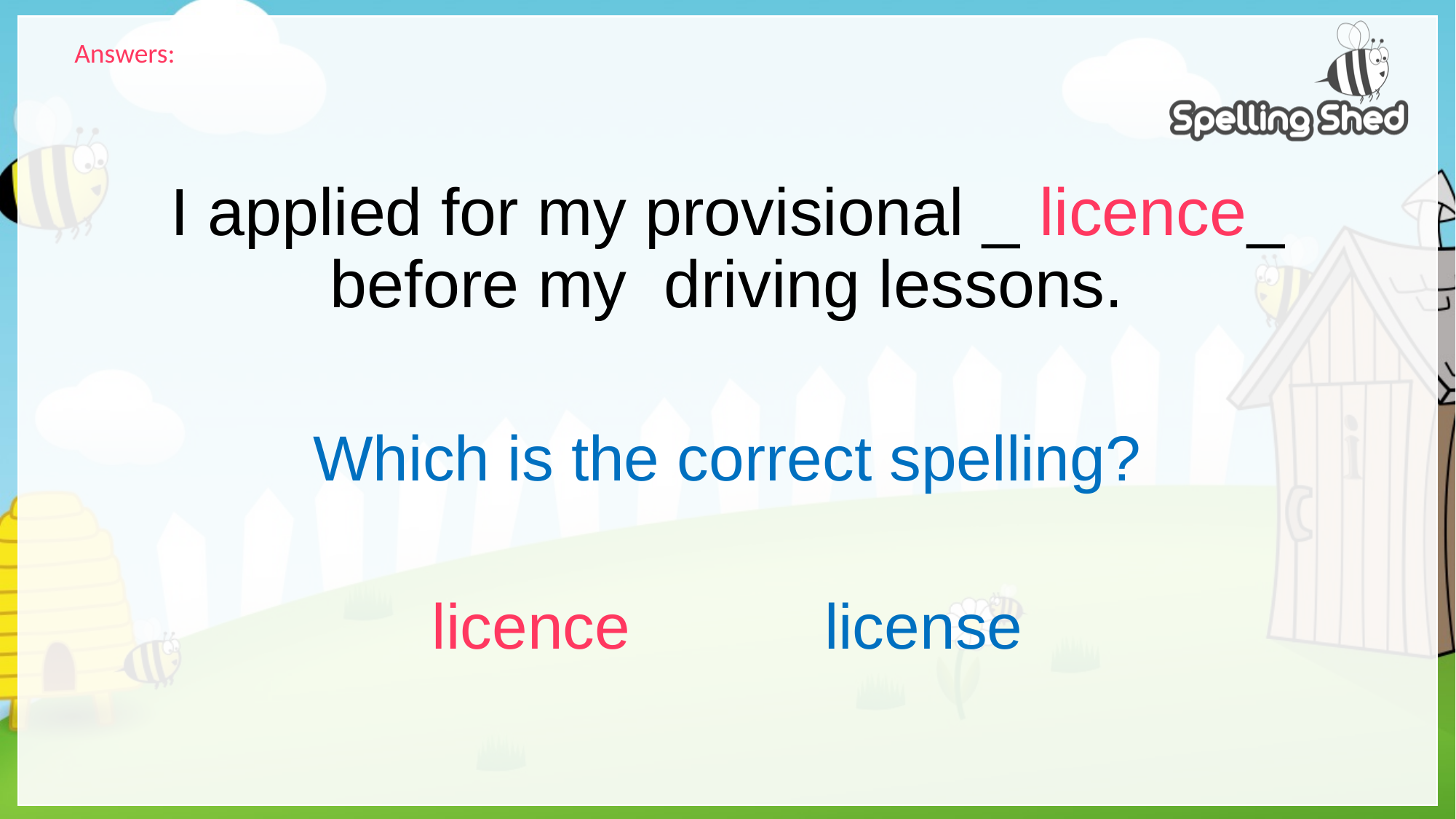

Answers:
# I applied for my provisional _ licence_ before my  driving lessons.
Which is the correct spelling?

licence           license